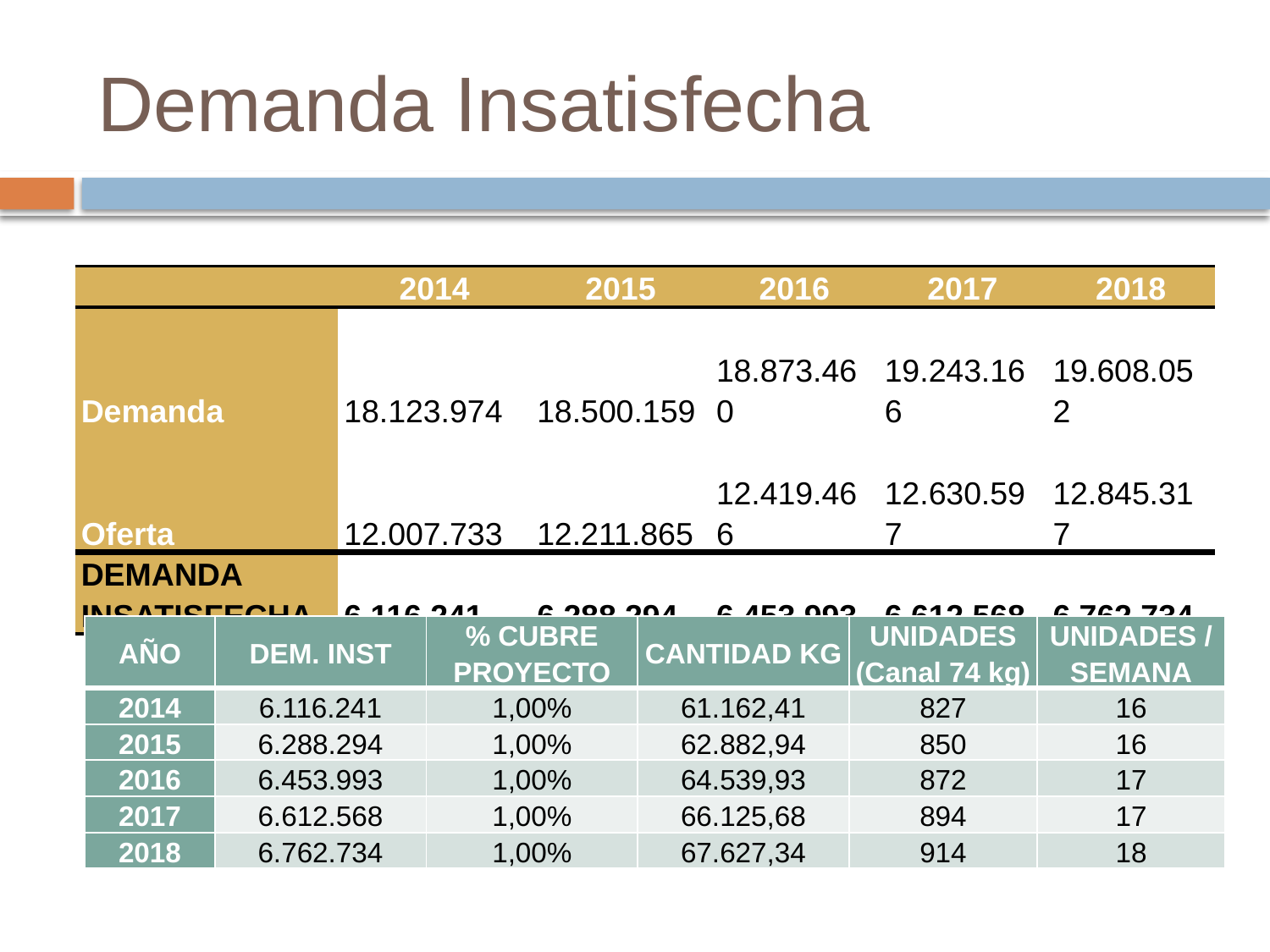

# Demanda Insatisfecha
|  | 2014 | 2015 | 2016 | 2017 | 2018 |
| --- | --- | --- | --- | --- | --- |
| Demanda | 18.123.974 | 18.500.159 | 18.873.460 | 19.243.166 | 19.608.052 |
| Oferta | 12.007.733 | 12.211.865 | 12.419.466 | 12.630.597 | 12.845.317 |
| DEMANDA INSATISFECHA | 6.116.241 | 6.288.294 | 6.453.993 | 6.612.568 | 6.762.734 |
| AÑO | DEM. INST | % CUBRE PROYECTO | CANTIDAD KG | UNIDADES (Canal 74 kg) | UNIDADES / SEMANA |
| --- | --- | --- | --- | --- | --- |
| 2014 | 6.116.241 | 1,00% | 61.162,41 | 827 | 16 |
| 2015 | 6.288.294 | 1,00% | 62.882,94 | 850 | 16 |
| 2016 | 6.453.993 | 1,00% | 64.539,93 | 872 | 17 |
| 2017 | 6.612.568 | 1,00% | 66.125,68 | 894 | 17 |
| 2018 | 6.762.734 | 1,00% | 67.627,34 | 914 | 18 |